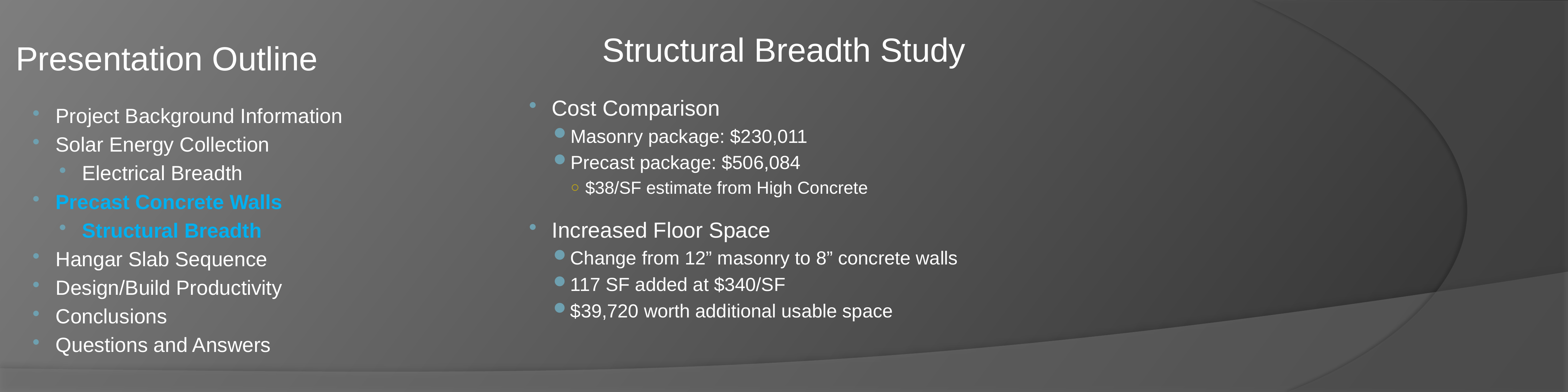

# Structural Breadth Study
Presentation Outline
Cost Comparison
Masonry package: $230,011
Precast package: $506,084
$38/SF estimate from High Concrete

Project Background Information
Solar Energy Collection
Electrical Breadth
Precast Concrete Walls
Structural Breadth
Hangar Slab Sequence
Design/Build Productivity
Conclusions
Questions and Answers
Increased Floor Space
Change from 12” masonry to 8” concrete walls
117 SF added at $340/SF
$39,720 worth additional usable space